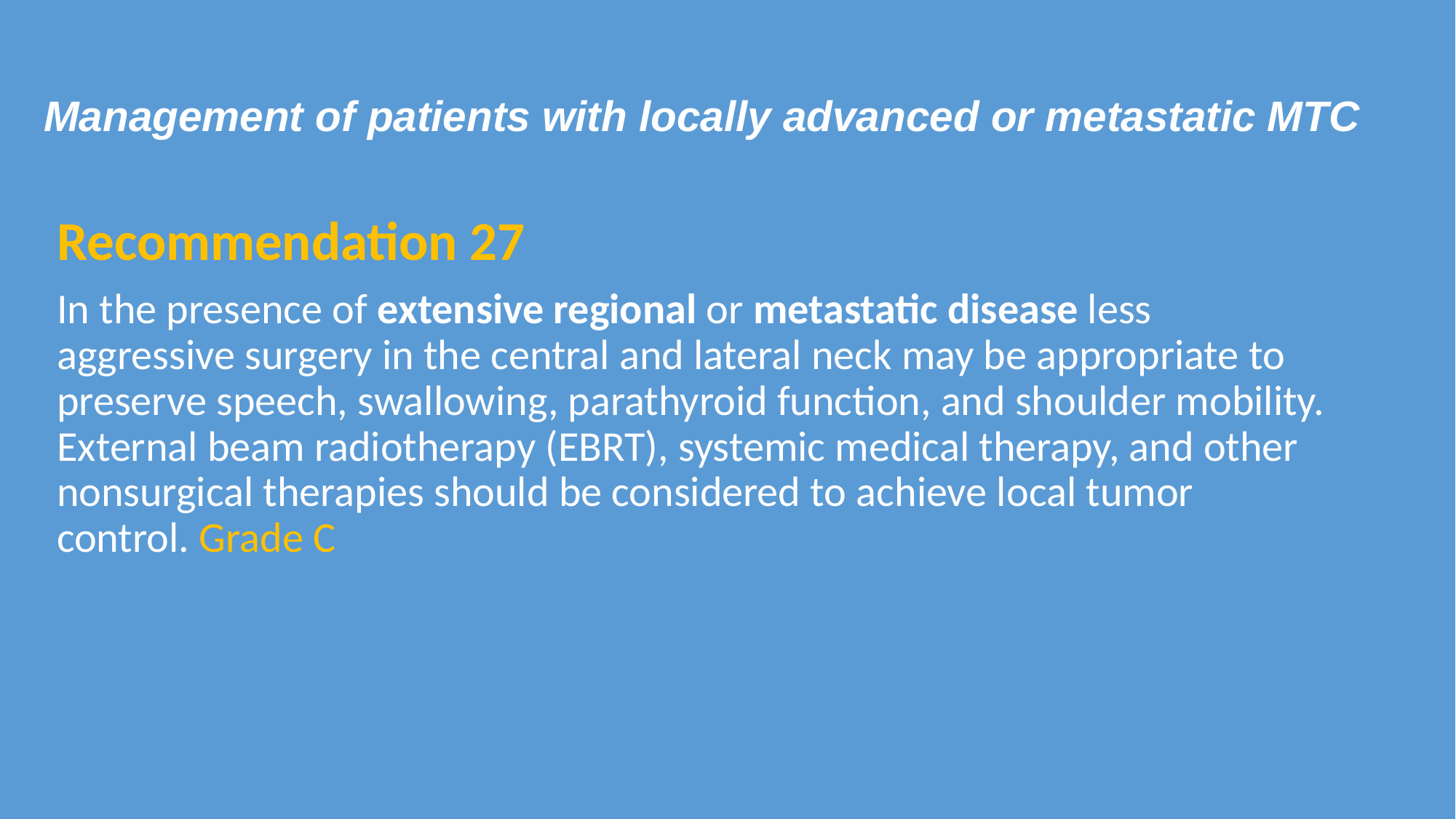

# Management of patients with locally advanced or metastatic MTC
Recommendation 27
In the presence of extensive regional or metastatic disease less aggressive surgery in the central and lateral neck may be appropriate to preserve speech, swallowing, parathyroid function, and shoulder mobility. External beam radiotherapy (EBRT), systemic medical therapy, and other nonsurgical therapies should be considered to achieve local tumor control. Grade C